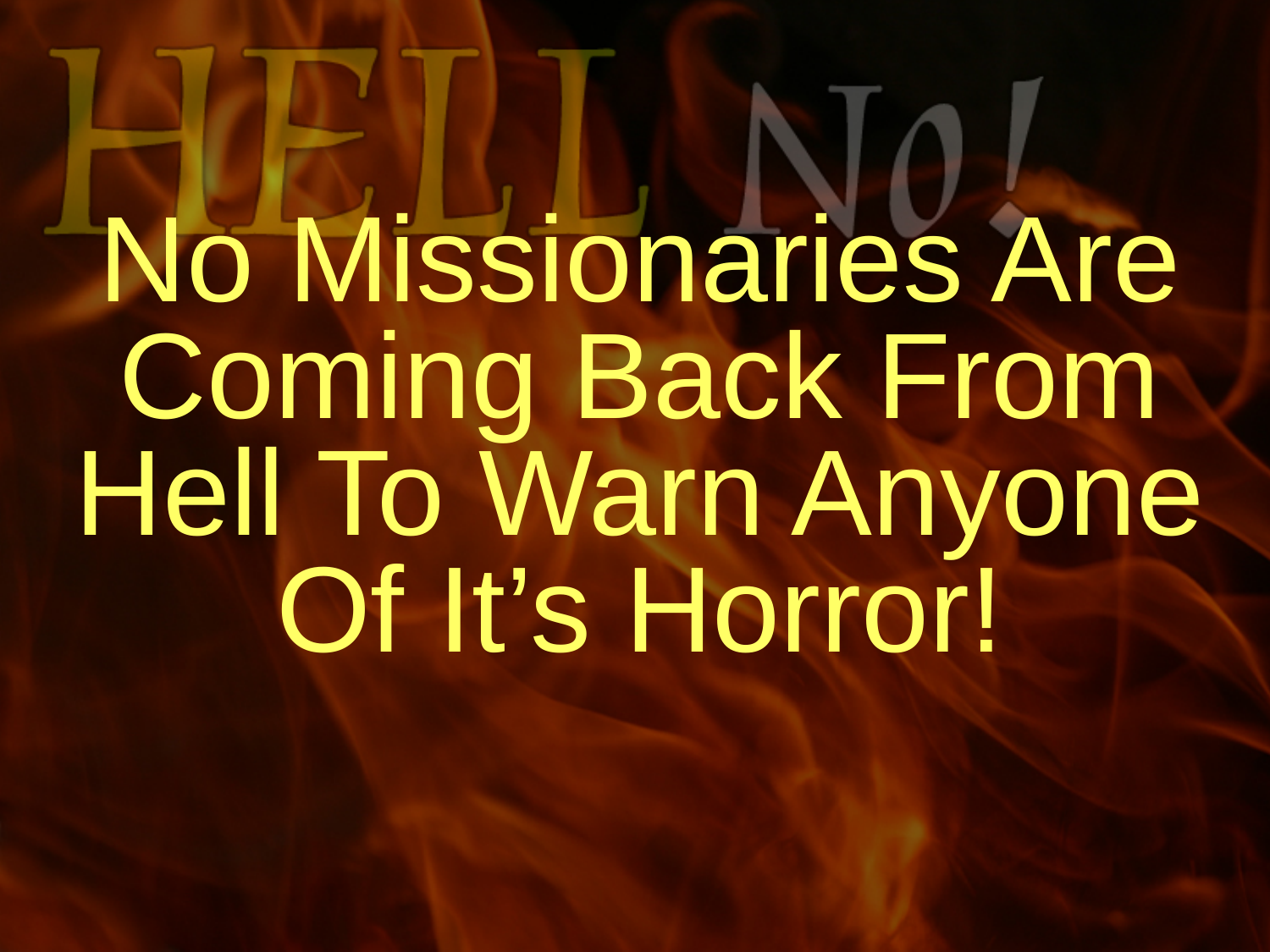

No Missionaries Are Coming Back From Hell To Warn Anyone Of It’s Horror!